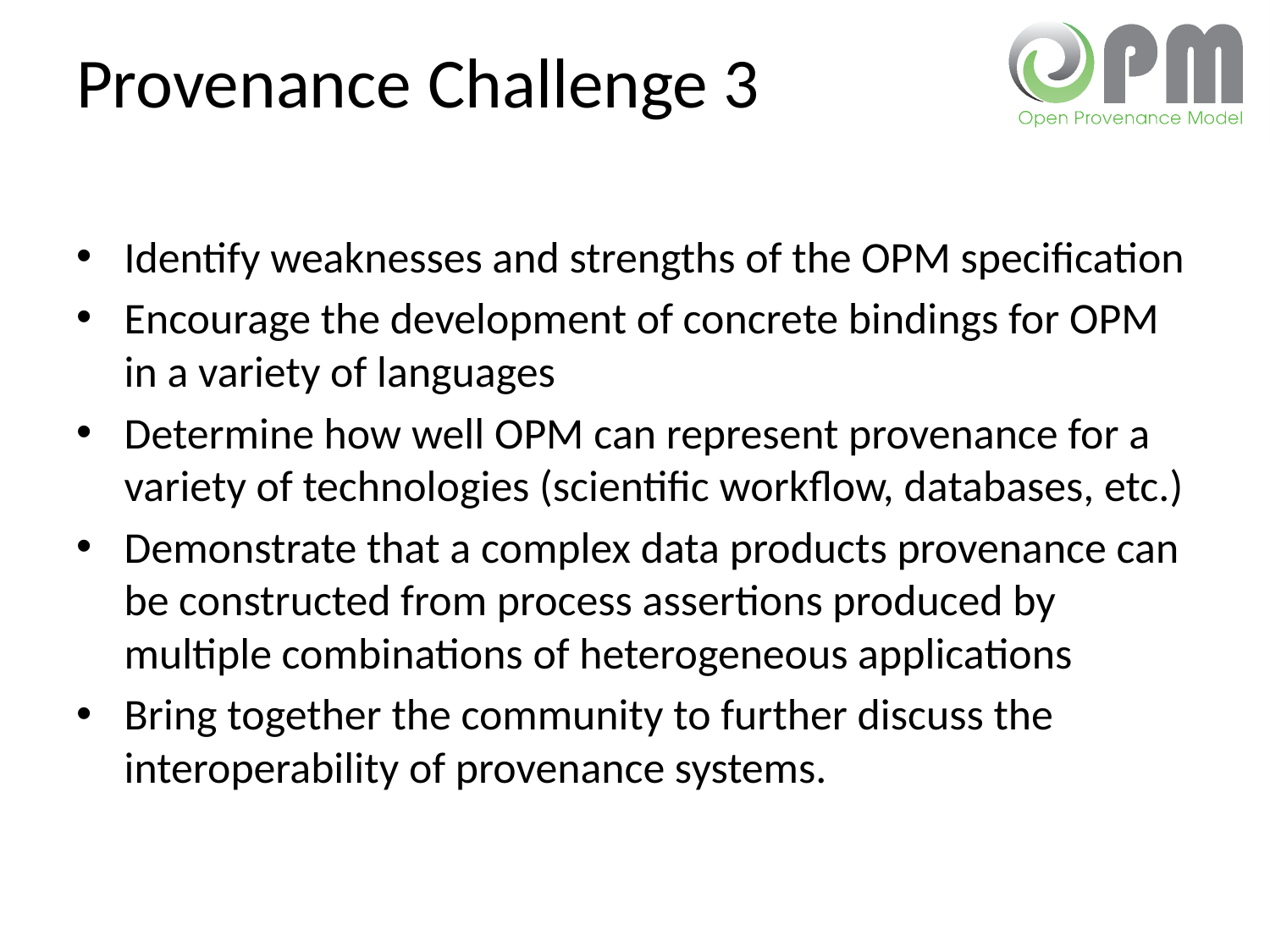

# Provenance Challenge 3
Identify weaknesses and strengths of the OPM specification
Encourage the development of concrete bindings for OPM in a variety of languages
Determine how well OPM can represent provenance for a variety of technologies (scientific workflow, databases, etc.)
Demonstrate that a complex data products provenance can be constructed from process assertions produced by multiple combinations of heterogeneous applications
Bring together the community to further discuss the interoperability of provenance systems.